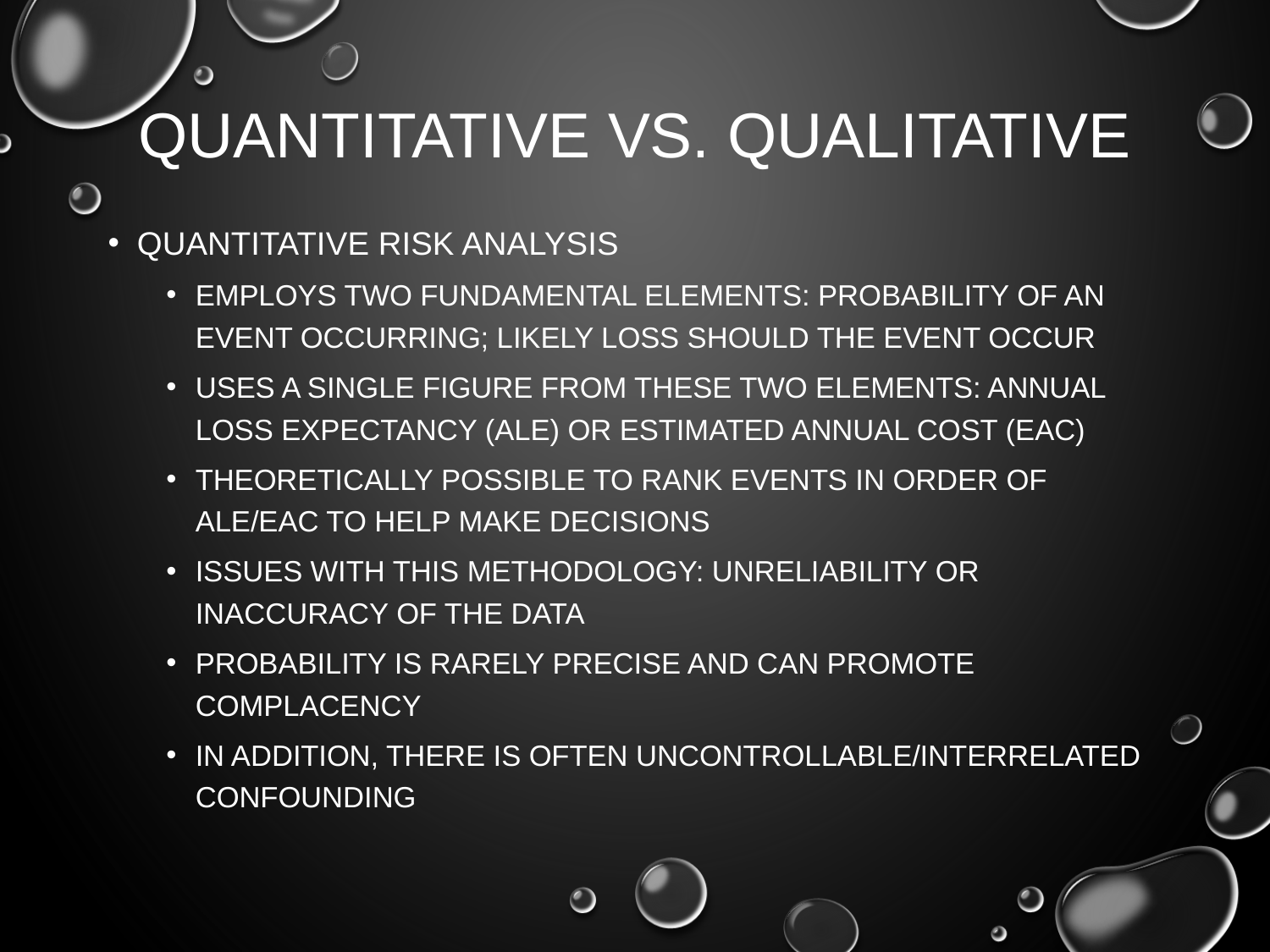

# Quantitative vs. Qualitative
Quantitative Risk Analysis
Employs two fundamental elements: Probability of an event occurring; Likely loss should the event occur
Uses a single figure from these two elements: Annual Loss Expectancy (ALE) or Estimated Annual Cost (EAC)
Theoretically possible to rank events in order of ALE/EAC to help make decisions
Issues with this methodology: unreliability or inaccuracy of the data
Probability is rarely precise and can promote complacency
In addition, there is often uncontrollable/interrelated confounding